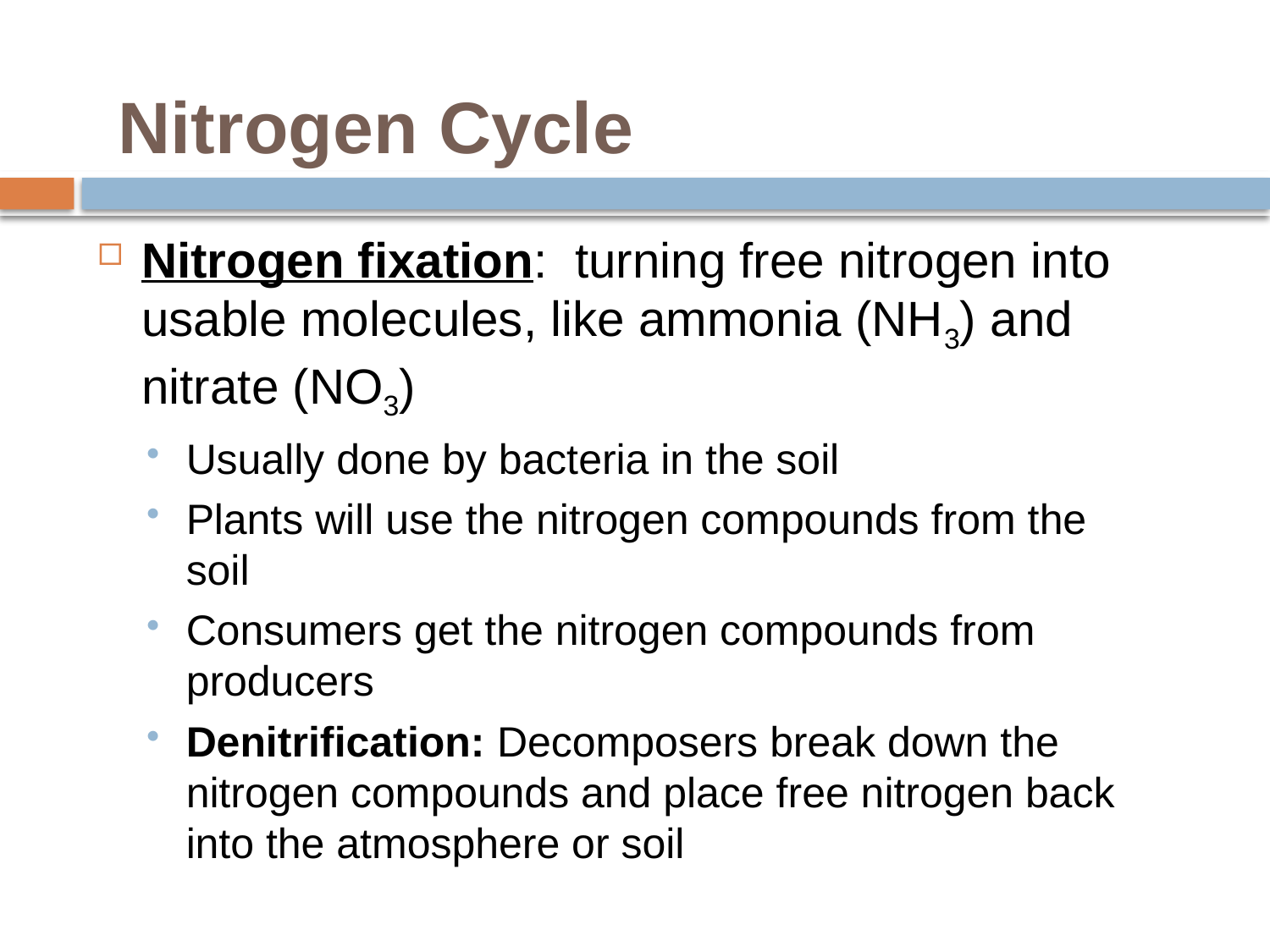

# Nitrogen Cycle
Nitrogen fixation:  turning free nitrogen into usable molecules, like ammonia (NH3) and nitrate (NO3)
Usually done by bacteria in the soil
Plants will use the nitrogen compounds from the soil
Consumers get the nitrogen compounds from producers
Denitrification: Decomposers break down the nitrogen compounds and place free nitrogen back into the atmosphere or soil